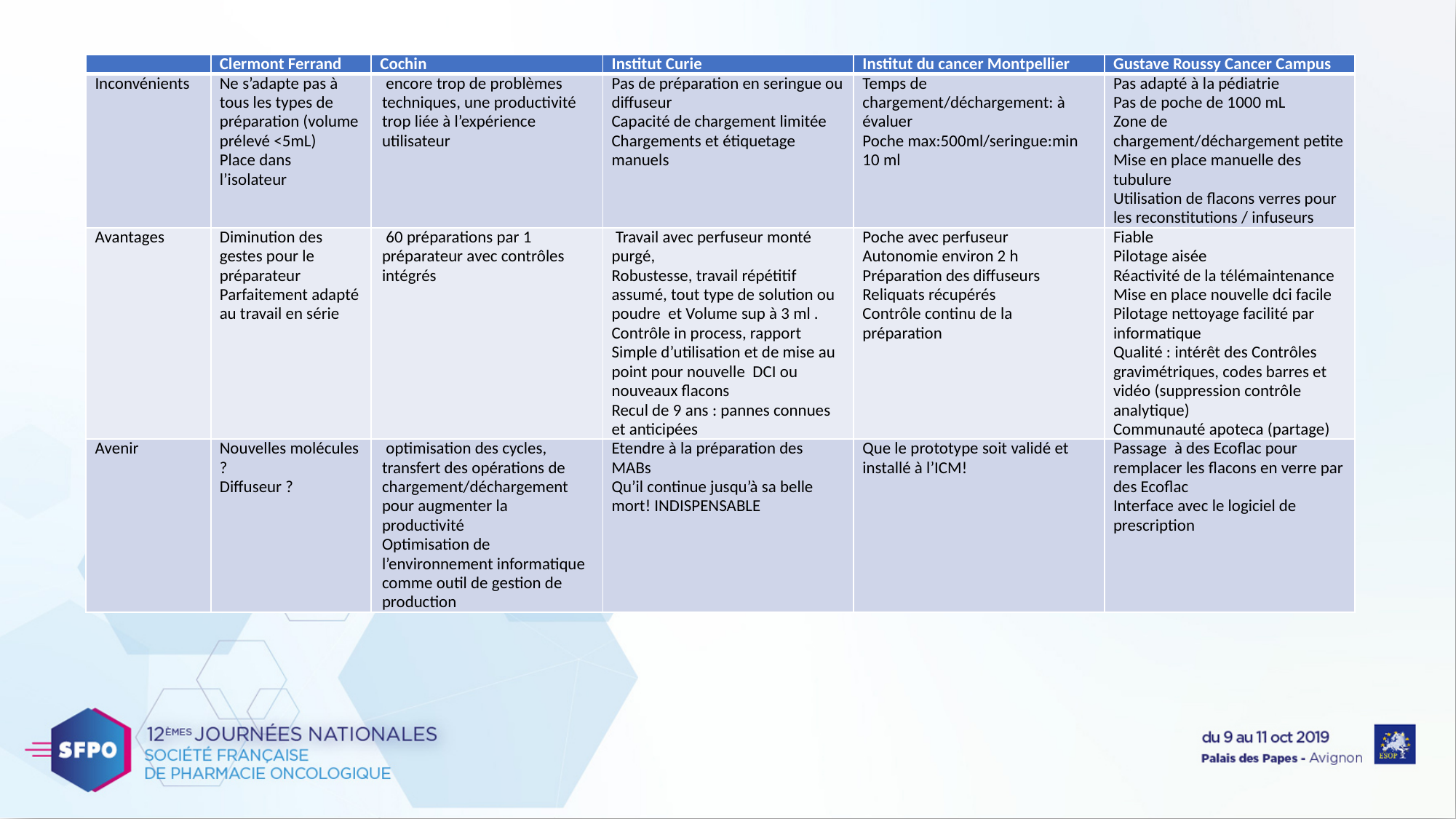

|  | Clermont Ferrand | Cochin | Institut Curie | Institut du cancer Montpellier | Gustave Roussy Cancer Campus |
| --- | --- | --- | --- | --- | --- |
| Inconvénients | Ne s’adapte pas à tous les types de préparation (volume prélevé <5mL) Place dans l’isolateur | encore trop de problèmes techniques, une productivité trop liée à l’expérience utilisateur | Pas de préparation en seringue ou diffuseur Capacité de chargement limitée Chargements et étiquetage manuels | Temps de chargement/déchargement: à évaluer Poche max:500ml/seringue:min 10 ml | Pas adapté à la pédiatrie Pas de poche de 1000 mL Zone de chargement/déchargement petite Mise en place manuelle des tubulure Utilisation de flacons verres pour les reconstitutions / infuseurs |
| Avantages | Diminution des gestes pour le préparateur Parfaitement adapté au travail en série | 60 préparations par 1 préparateur avec contrôles intégrés | Travail avec perfuseur monté purgé, Robustesse, travail répétitif assumé, tout type de solution ou poudre et Volume sup à 3 ml . Contrôle in process, rapport Simple d’utilisation et de mise au point pour nouvelle DCI ou nouveaux flacons Recul de 9 ans : pannes connues et anticipées | Poche avec perfuseur Autonomie environ 2 h Préparation des diffuseurs Reliquats récupérés Contrôle continu de la préparation | Fiable Pilotage aisée Réactivité de la télémaintenance Mise en place nouvelle dci facile Pilotage nettoyage facilité par informatique Qualité : intérêt des Contrôles gravimétriques, codes barres et vidéo (suppression contrôle analytique) Communauté apoteca (partage) |
| Avenir | Nouvelles molécules ? Diffuseur ? | optimisation des cycles, transfert des opérations de chargement/déchargement pour augmenter la productivité Optimisation de l’environnement informatique comme outil de gestion de production | Etendre à la préparation des MABs Qu’il continue jusqu’à sa belle mort! INDISPENSABLE | Que le prototype soit validé et installé à l’ICM! | Passage à des Ecoflac pour remplacer les flacons en verre par des Ecoflac Interface avec le logiciel de prescription |